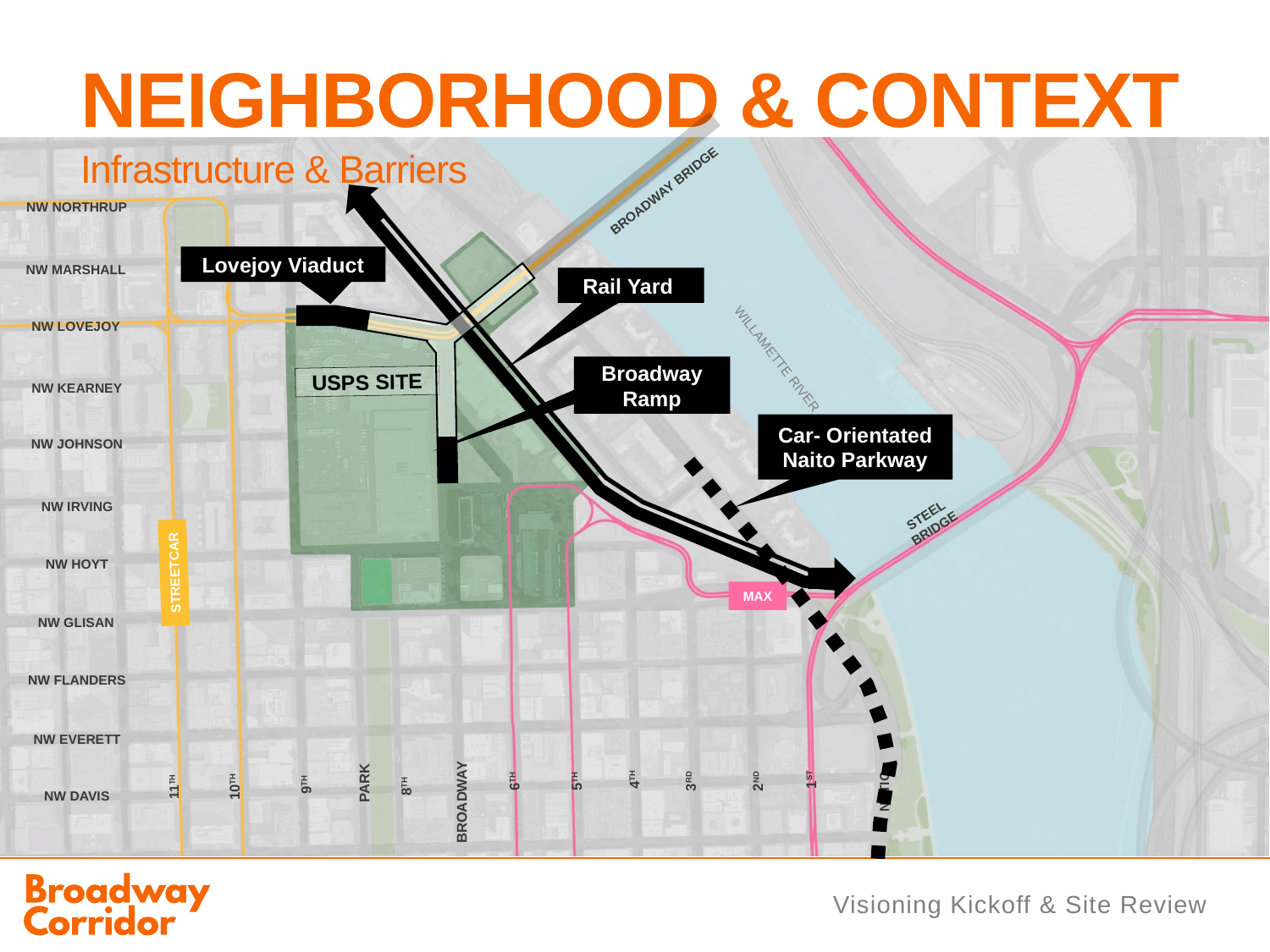

# NEIGHBORHOOD & CONTEXT
Infrastructure & Barriers

Lovejoy Viaduct

Rail Yard

Broadway Ramp
Car- Orientated Naito Parkway